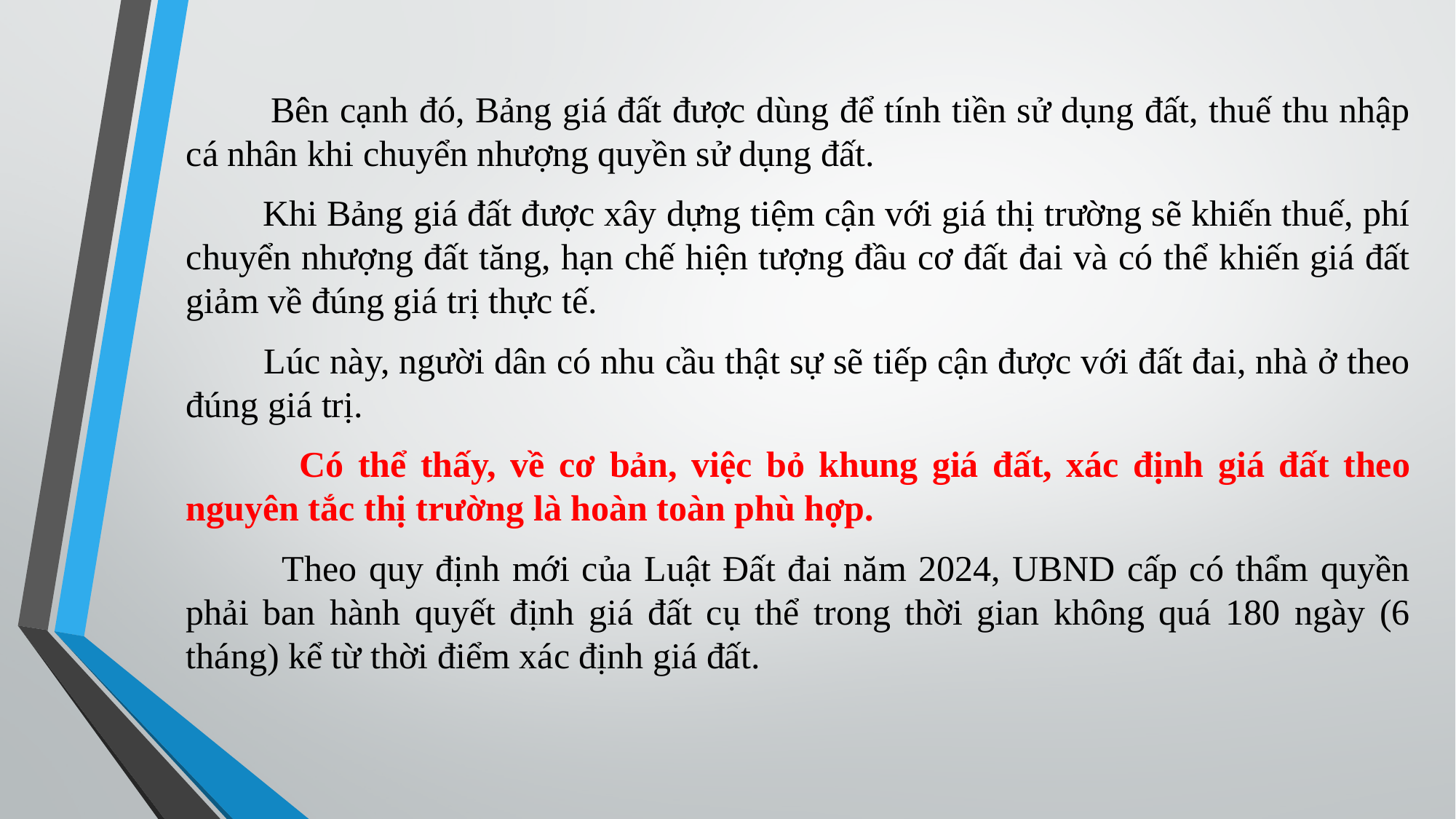

Bên cạnh đó, Bảng giá đất được dùng để tính tiền sử dụng đất, thuế thu nhập cá nhân khi chuyển nhượng quyền sử dụng đất.
        Khi Bảng giá đất được xây dựng tiệm cận với giá thị trường sẽ khiến thuế, phí chuyển nhượng đất tăng, hạn chế hiện tượng đầu cơ đất đai và có thể khiến giá đất giảm về đúng giá trị thực tế.
        Lúc này, người dân có nhu cầu thật sự sẽ tiếp cận được với đất đai, nhà ở theo đúng giá trị.
        Có thể thấy, về cơ bản, việc bỏ khung giá đất, xác định giá đất theo nguyên tắc thị trường là hoàn toàn phù hợp.
        Theo quy định mới của Luật Đất đai năm 2024, UBND cấp có thẩm quyền phải ban hành quyết định giá đất cụ thể trong thời gian không quá 180 ngày (6 tháng) kể từ thời điểm xác định giá đất.